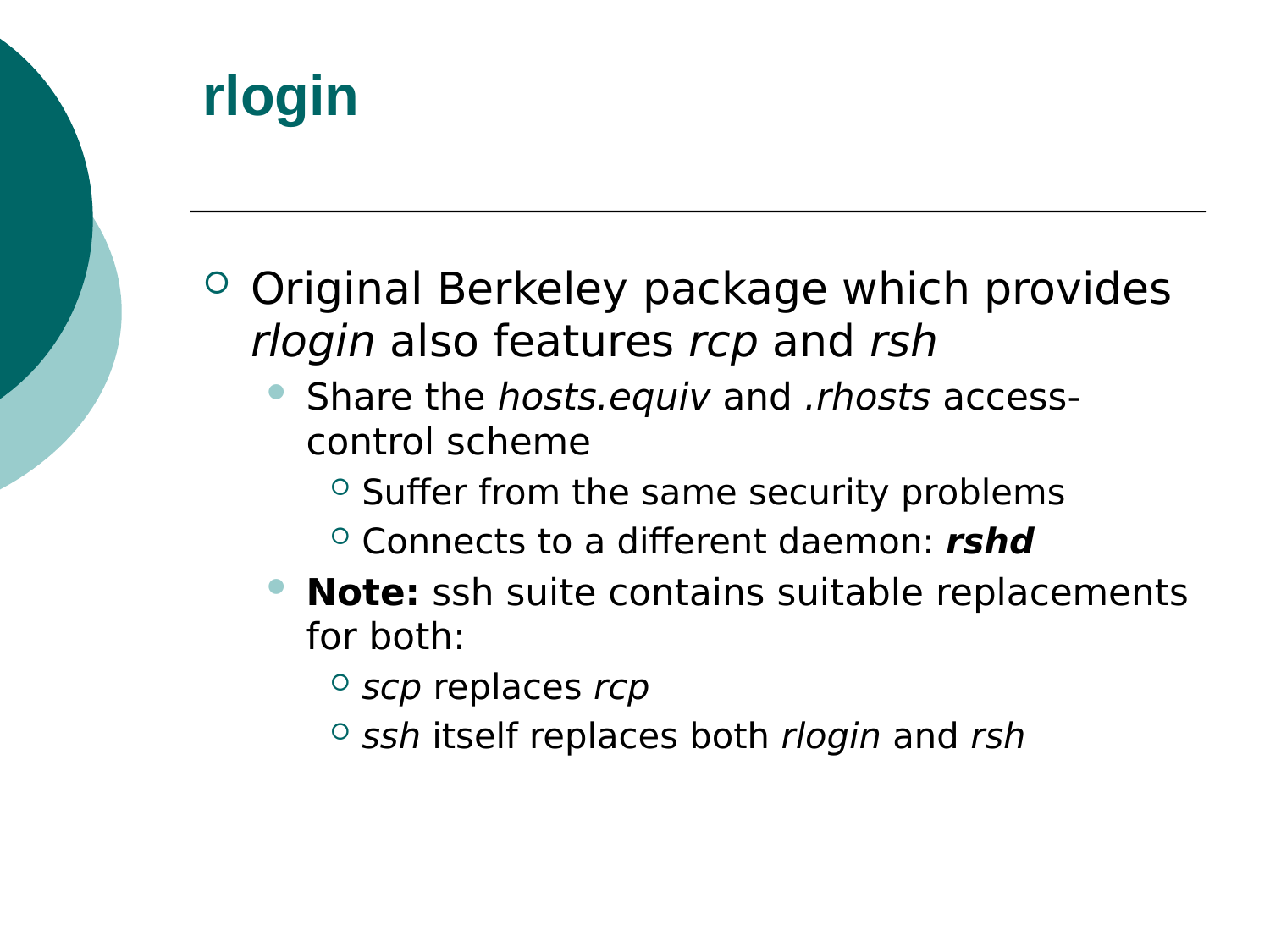

# rlogin
Original Berkeley package which provides rlogin also features rcp and rsh
Share the hosts.equiv and .rhosts access-control scheme
Suffer from the same security problems
Connects to a different daemon: rshd
Note: ssh suite contains suitable replacements for both:
scp replaces rcp
ssh itself replaces both rlogin and rsh